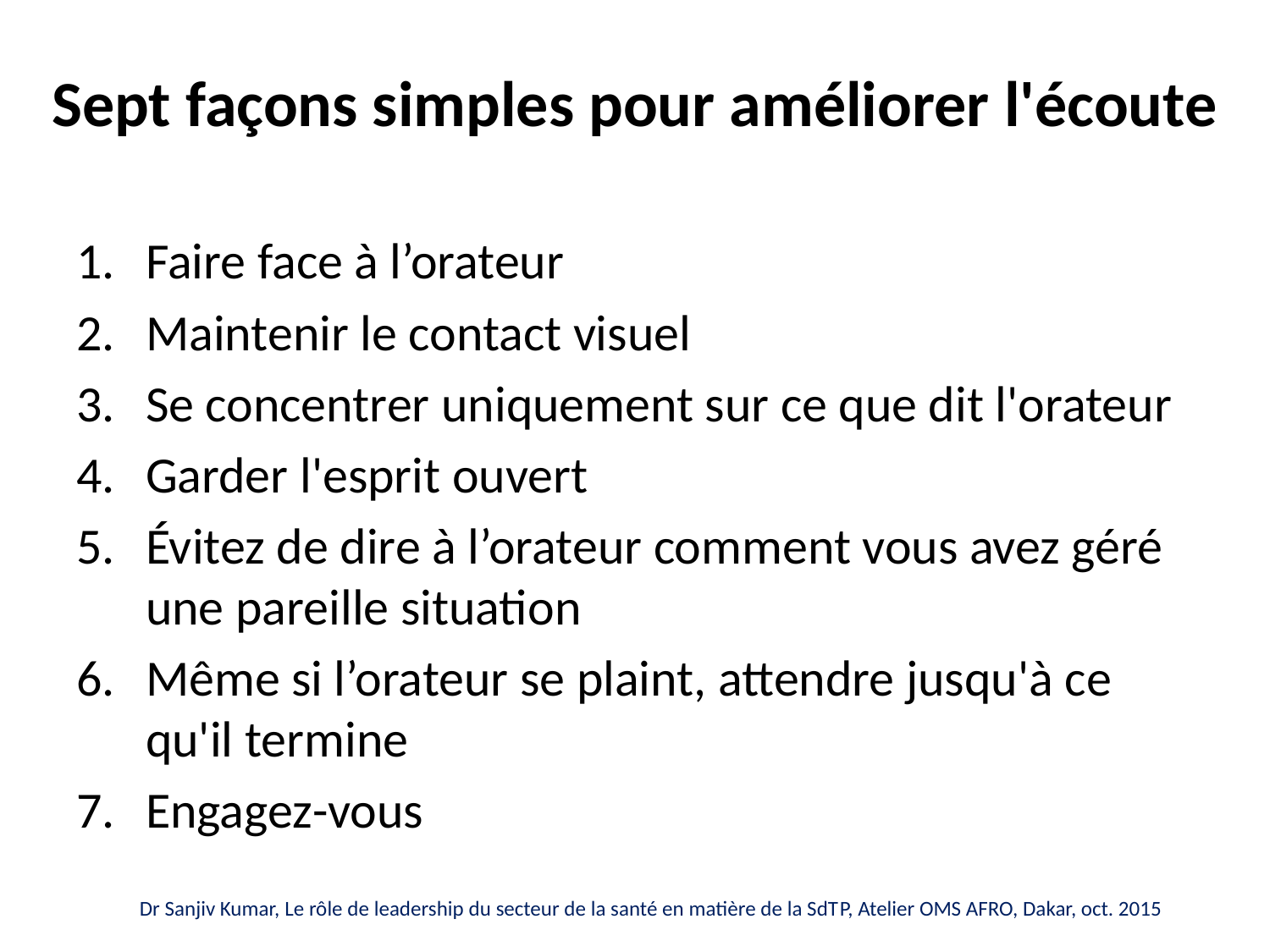

# Sept façons simples pour améliorer l'écoute
Faire face à l’orateur
Maintenir le contact visuel
Se concentrer uniquement sur ce que dit l'orateur
Garder l'esprit ouvert
Évitez de dire à l’orateur comment vous avez géré une pareille situation
Même si l’orateur se plaint, attendre jusqu'à ce qu'il termine
Engagez-vous
Dr Sanjiv Kumar, Le rôle de leadership du secteur de la santé en matière de la SdTP, Atelier OMS AFRO, Dakar, oct. 2015